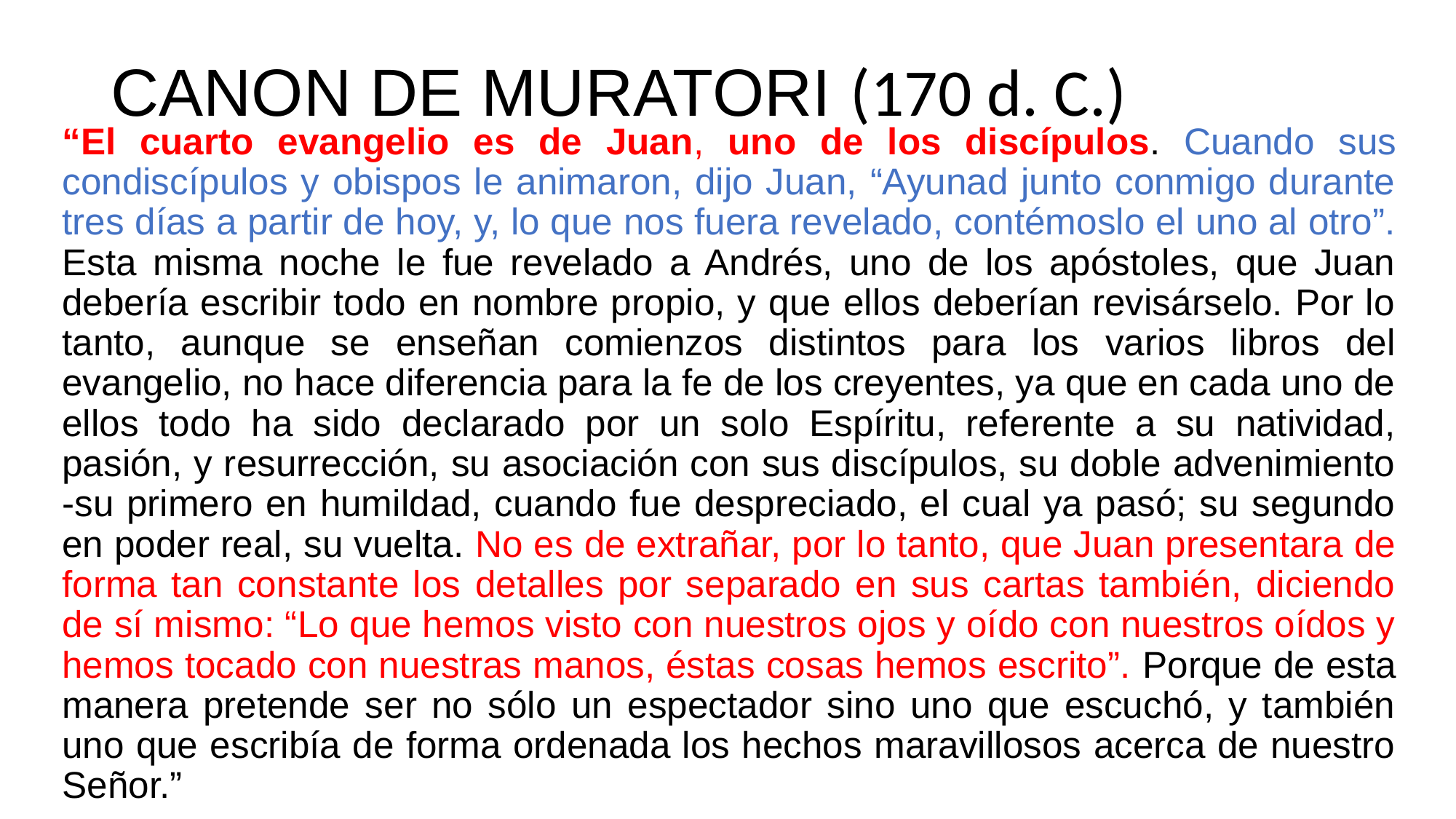

# CANON DE MURATORI (170 d. C.)
“El cuarto evangelio es de Juan, uno de los discípulos. Cuando sus condiscípulos y obispos le animaron, dijo Juan, “Ayunad junto conmigo durante tres días a partir de hoy, y, lo que nos fuera revelado, contémoslo el uno al otro”. Esta misma noche le fue revelado a Andrés, uno de los apóstoles, que Juan debería escribir todo en nombre propio, y que ellos deberían revisárselo. Por lo tanto, aunque se enseñan comienzos distintos para los varios libros del evangelio, no hace diferencia para la fe de los creyentes, ya que en cada uno de ellos todo ha sido declarado por un solo Espíritu, referente a su natividad, pasión, y resurrección, su asociación con sus discípulos, su doble advenimiento -su primero en humildad, cuando fue despreciado, el cual ya pasó; su segundo en poder real, su vuelta. No es de extrañar, por lo tanto, que Juan presentara de forma tan constante los detalles por separado en sus cartas también, diciendo de sí mismo: “Lo que hemos visto con nuestros ojos y oído con nuestros oídos y hemos tocado con nuestras manos, éstas cosas hemos escrito”. Porque de esta manera pretende ser no sólo un espectador sino uno que escuchó, y también uno que escribía de forma ordenada los hechos maravillosos acerca de nuestro Señor.”